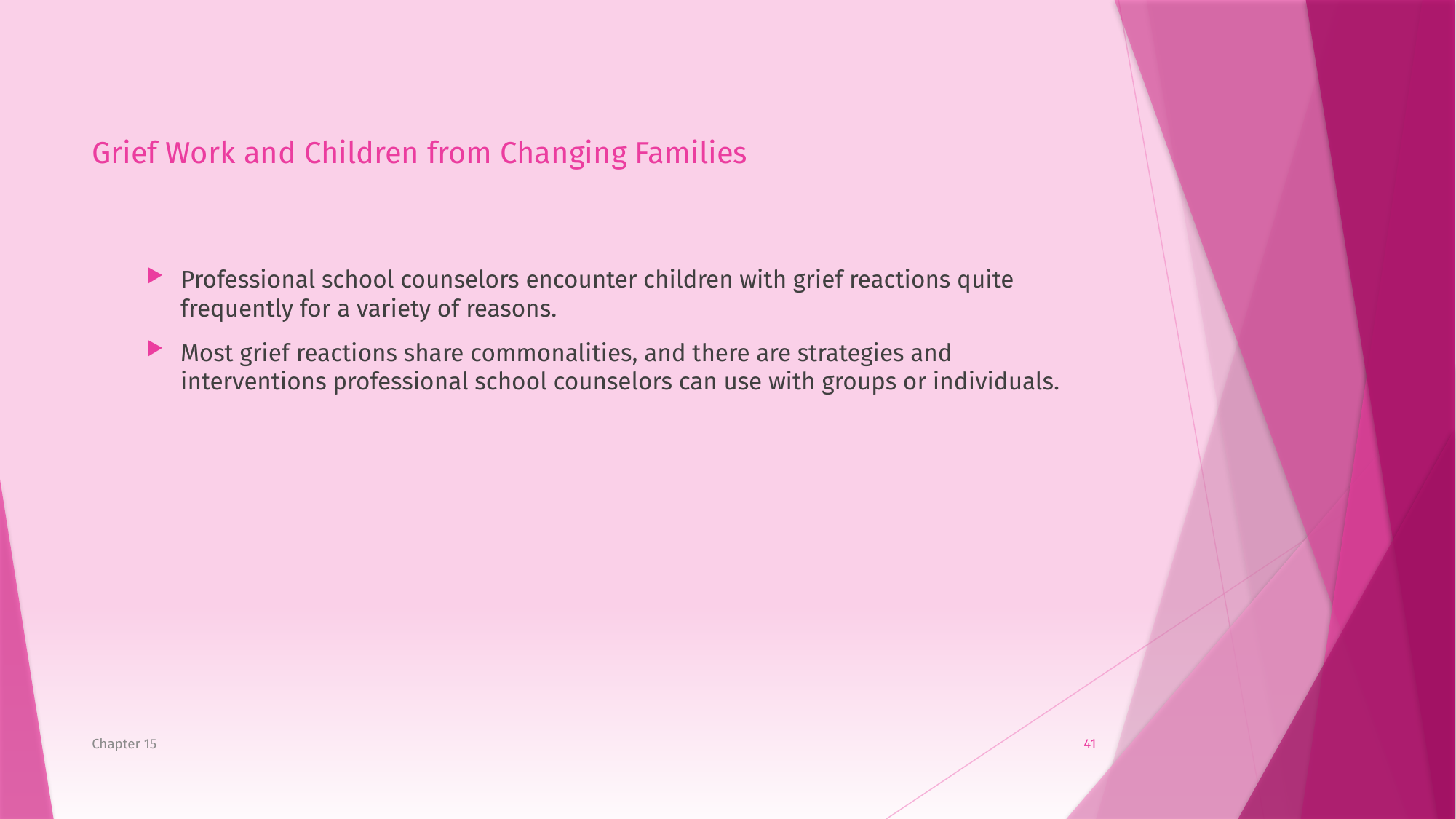

Grief Work and Children from Changing Families
Professional school counselors encounter children with grief reactions quite frequently for a variety of reasons.
Most grief reactions share commonalities, and there are strategies and interventions professional school counselors can use with groups or individuals.
Chapter 15
41